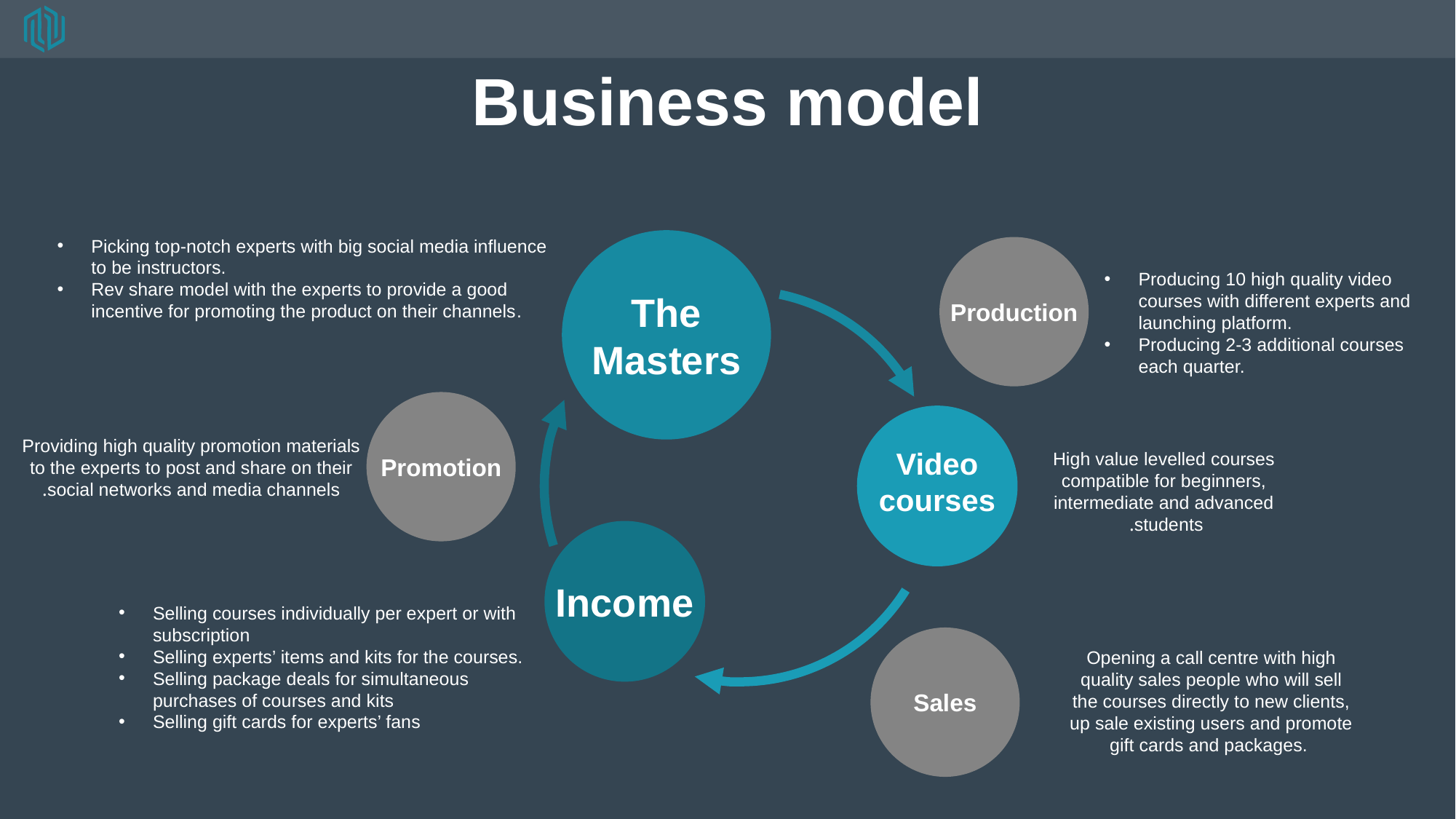

# Business model
Picking top-notch experts with big social media influence to be instructors.
Rev share model with the experts to provide a good incentive for promoting the product on their channels.

The Masters

Production
Producing 10 high quality video courses with different experts and launching platform.
Producing 2-3 additional courses each quarter.

Providing high quality promotion materials to the experts to post and share on their social networks and media channels.

Promotion

High value levelled courses compatible for beginners, intermediate and advanced students.
Video courses

Income
Selling courses individually per expert or with subscription
Selling experts’ items and kits for the courses.
Selling package deals for simultaneous purchases of courses and kits
Selling gift cards for experts’ fans

Opening a call centre with high quality sales people who will sell the courses directly to new clients, up sale existing users and promote gift cards and packages.

Sales